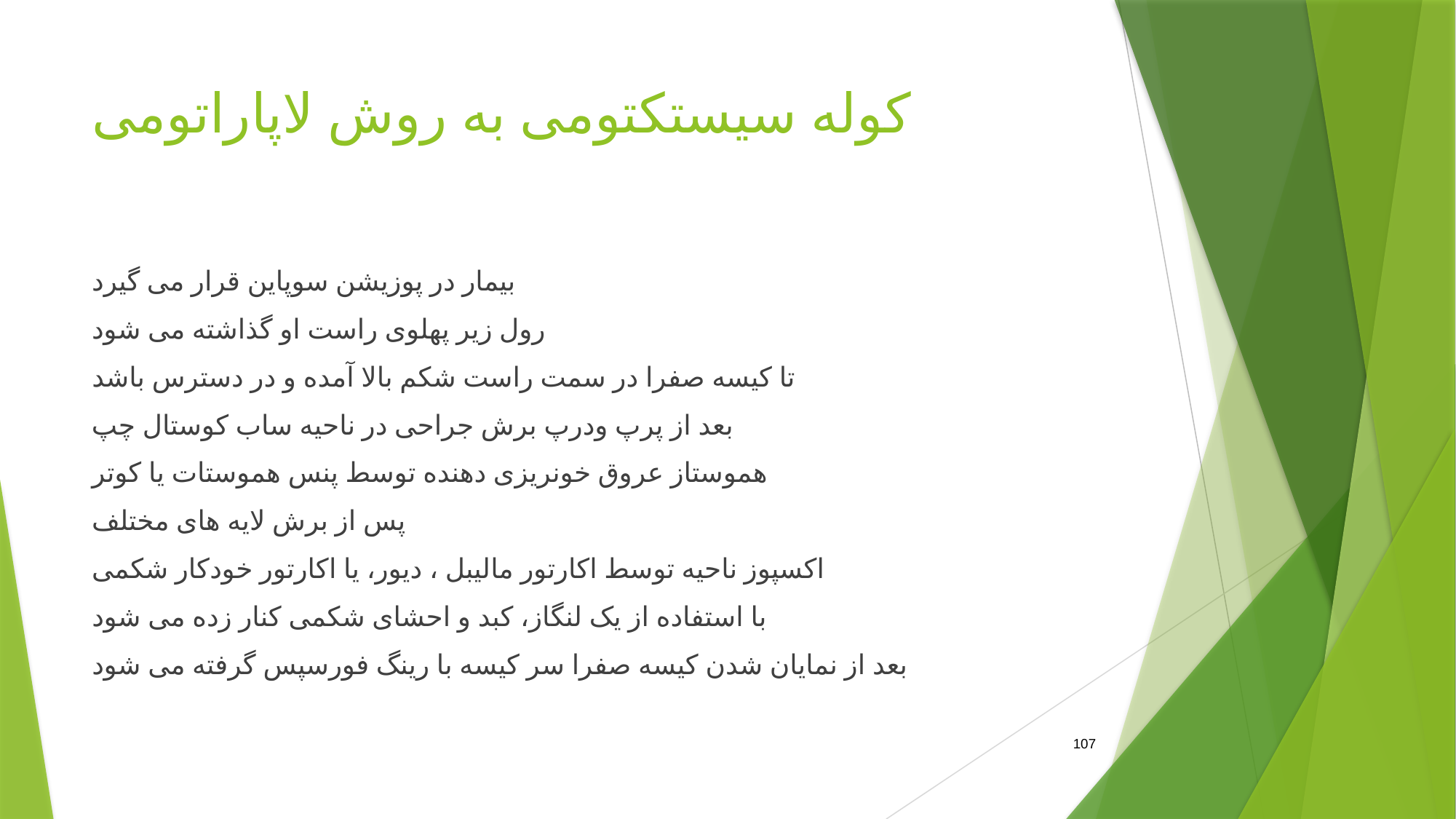

# کوله سیستکتومی به روش لاپاراتومی
بیمار در پوزیشن سوپاین قرار می گیرد
رول زیر پهلوی راست او گذاشته می شود
تا کیسه صفرا در سمت راست شکم بالا آمده و در دسترس باشد
بعد از پرپ ودرپ برش جراحی در ناحیه ساب کوستال چپ
هموستاز عروق خونریزی دهنده توسط پنس هموستات یا کوتر
پس از برش لایه های مختلف
اکسپوز ناحیه توسط اکارتور مالیبل ، دیور، یا اکارتور خودکار شکمی
با استفاده از یک لنگاز، کبد و احشای شکمی کنار زده می شود
بعد از نمایان شدن کیسه صفرا سر کیسه با رینگ فورسپس گرفته می شود
107